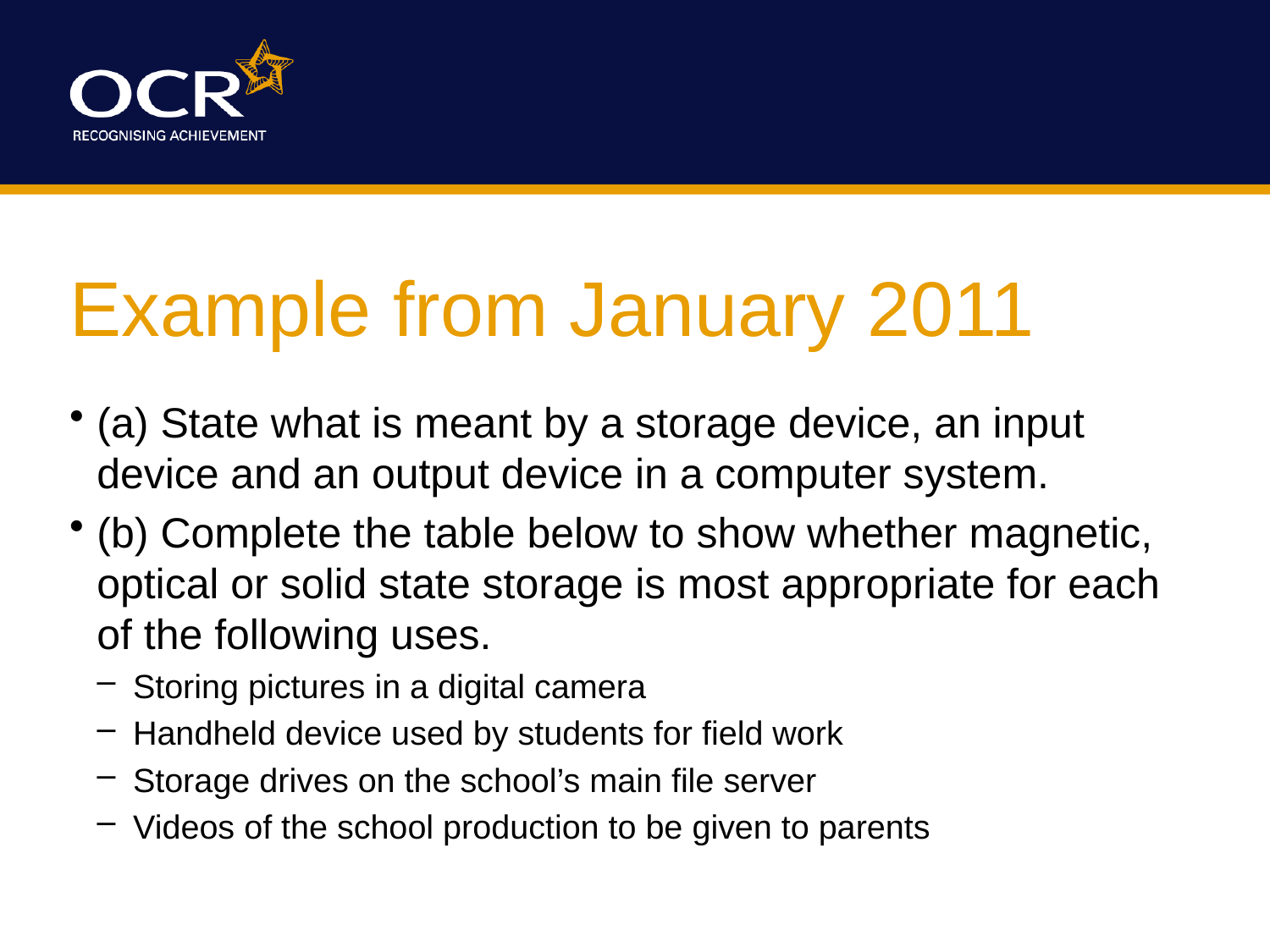

# Example from January 2011
(a) State what is meant by a storage device, an input device and an output device in a computer system.
(b) Complete the table below to show whether magnetic, optical or solid state storage is most appropriate for each of the following uses.
Storing pictures in a digital camera
Handheld device used by students for field work
Storage drives on the school’s main file server
Videos of the school production to be given to parents